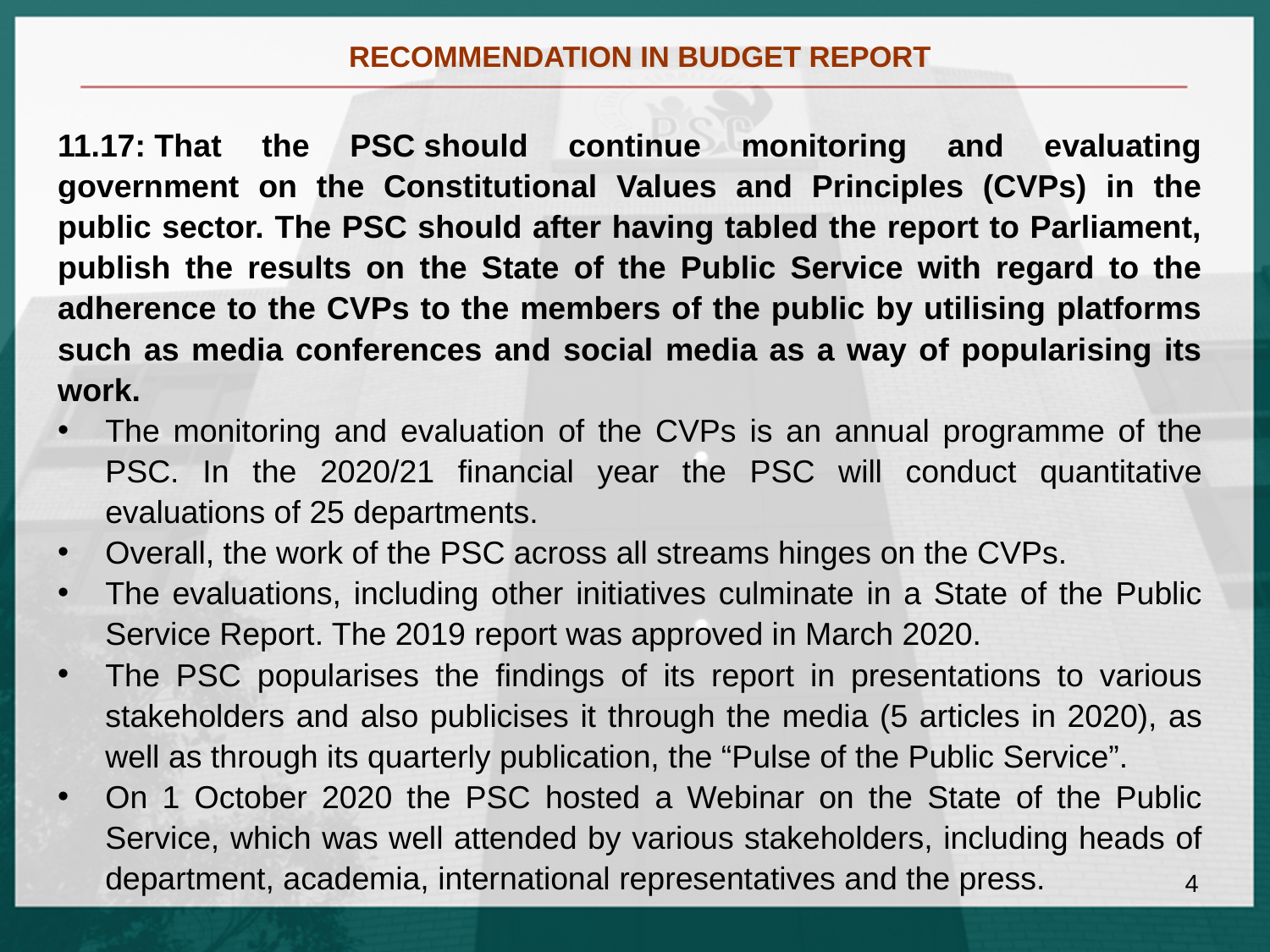

# RECOMMENDATION IN BUDGET REPORT
11.17: That the PSC should continue monitoring and evaluating government on the Constitutional Values and Principles (CVPs) in the public sector. The PSC should after having tabled the report to Parliament, publish the results on the State of the Public Service with regard to the adherence to the CVPs to the members of the public by utilising platforms such as media conferences and social media as a way of popularising its work.
The monitoring and evaluation of the CVPs is an annual programme of the PSC. In the 2020/21 financial year the PSC will conduct quantitative evaluations of 25 departments.
Overall, the work of the PSC across all streams hinges on the CVPs.
The evaluations, including other initiatives culminate in a State of the Public Service Report. The 2019 report was approved in March 2020.
The PSC popularises the findings of its report in presentations to various stakeholders and also publicises it through the media (5 articles in 2020), as well as through its quarterly publication, the “Pulse of the Public Service”.
On 1 October 2020 the PSC hosted a Webinar on the State of the Public Service, which was well attended by various stakeholders, including heads of department, academia, international representatives and the press.
4